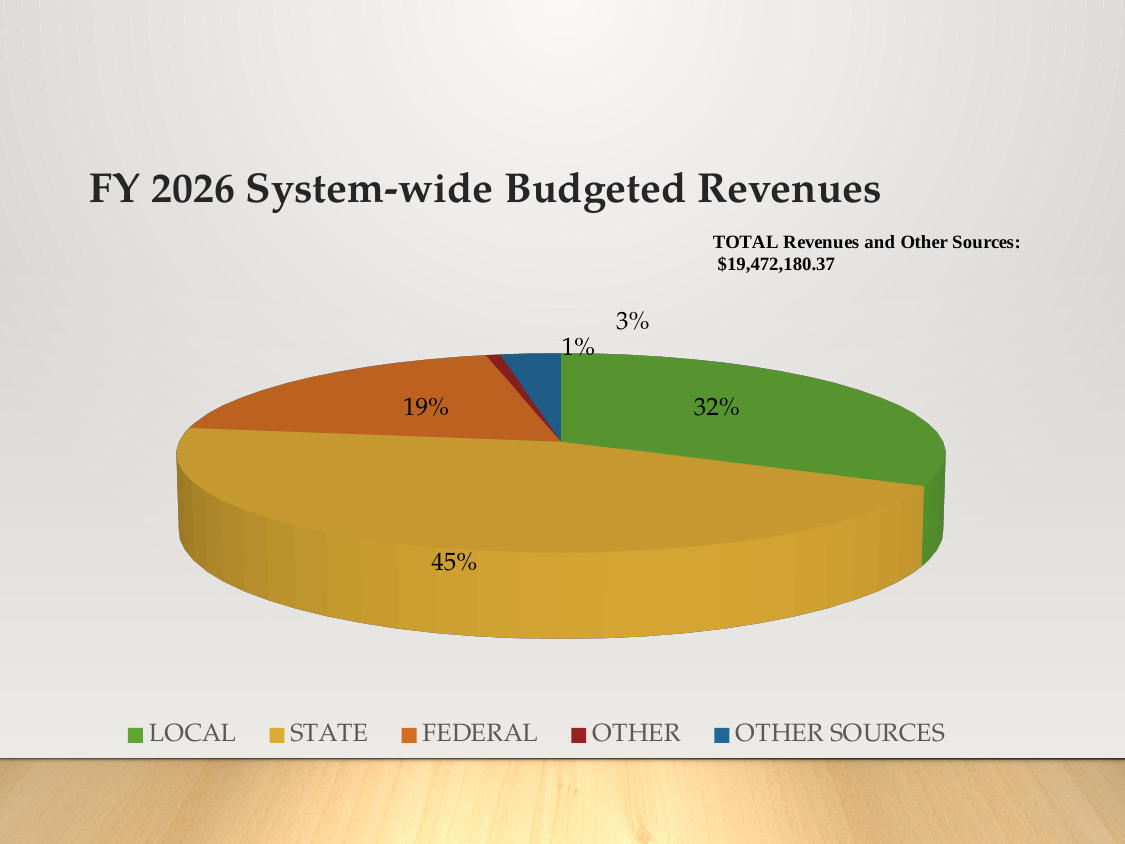

FY 2026 System-wide Budgeted Revenues

[unsupported chart]